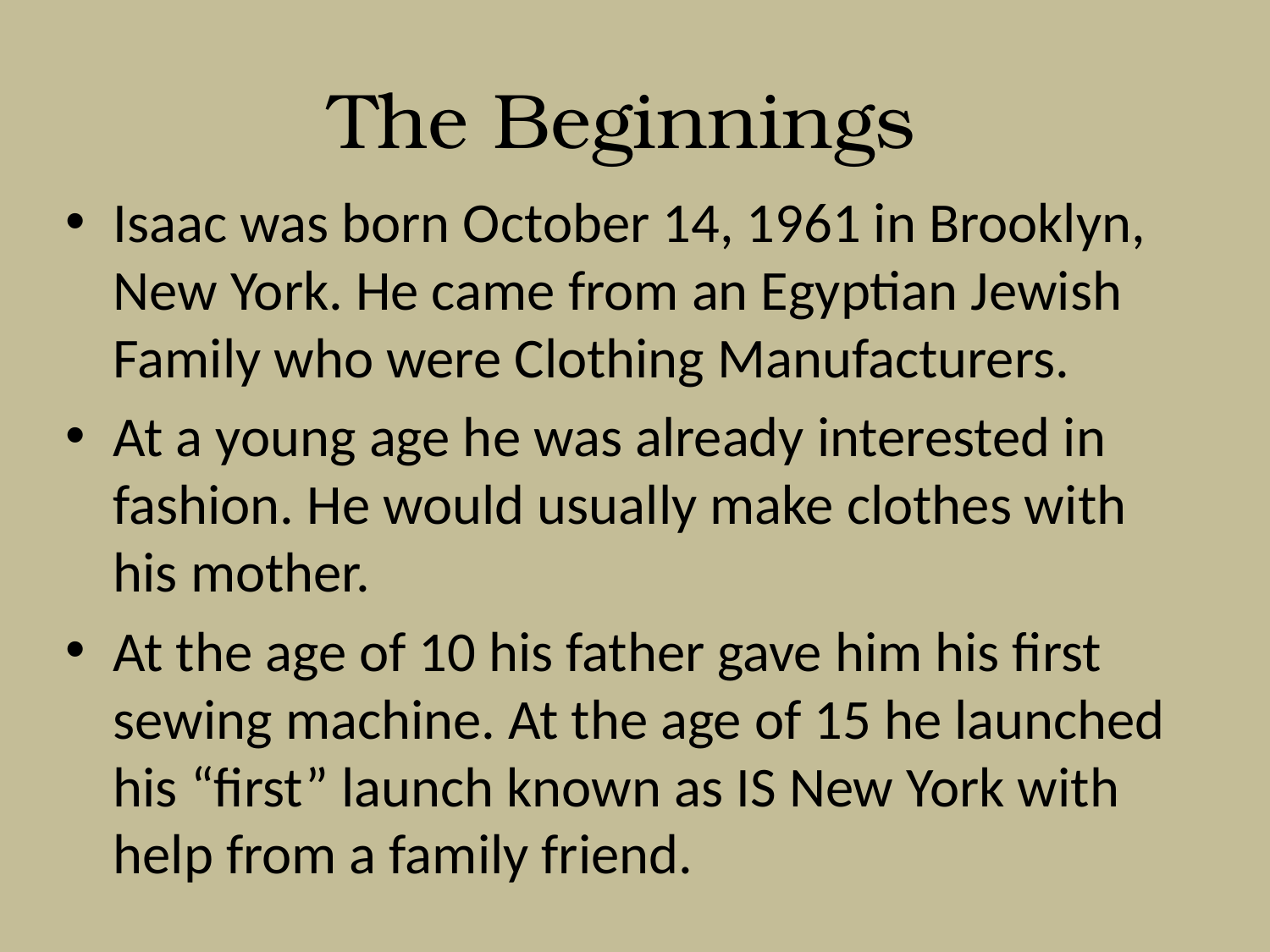

# The Beginnings
Isaac was born October 14, 1961 in Brooklyn, New York. He came from an Egyptian Jewish Family who were Clothing Manufacturers.
At a young age he was already interested in fashion. He would usually make clothes with his mother.
At the age of 10 his father gave him his first sewing machine. At the age of 15 he launched his “first” launch known as IS New York with help from a family friend.